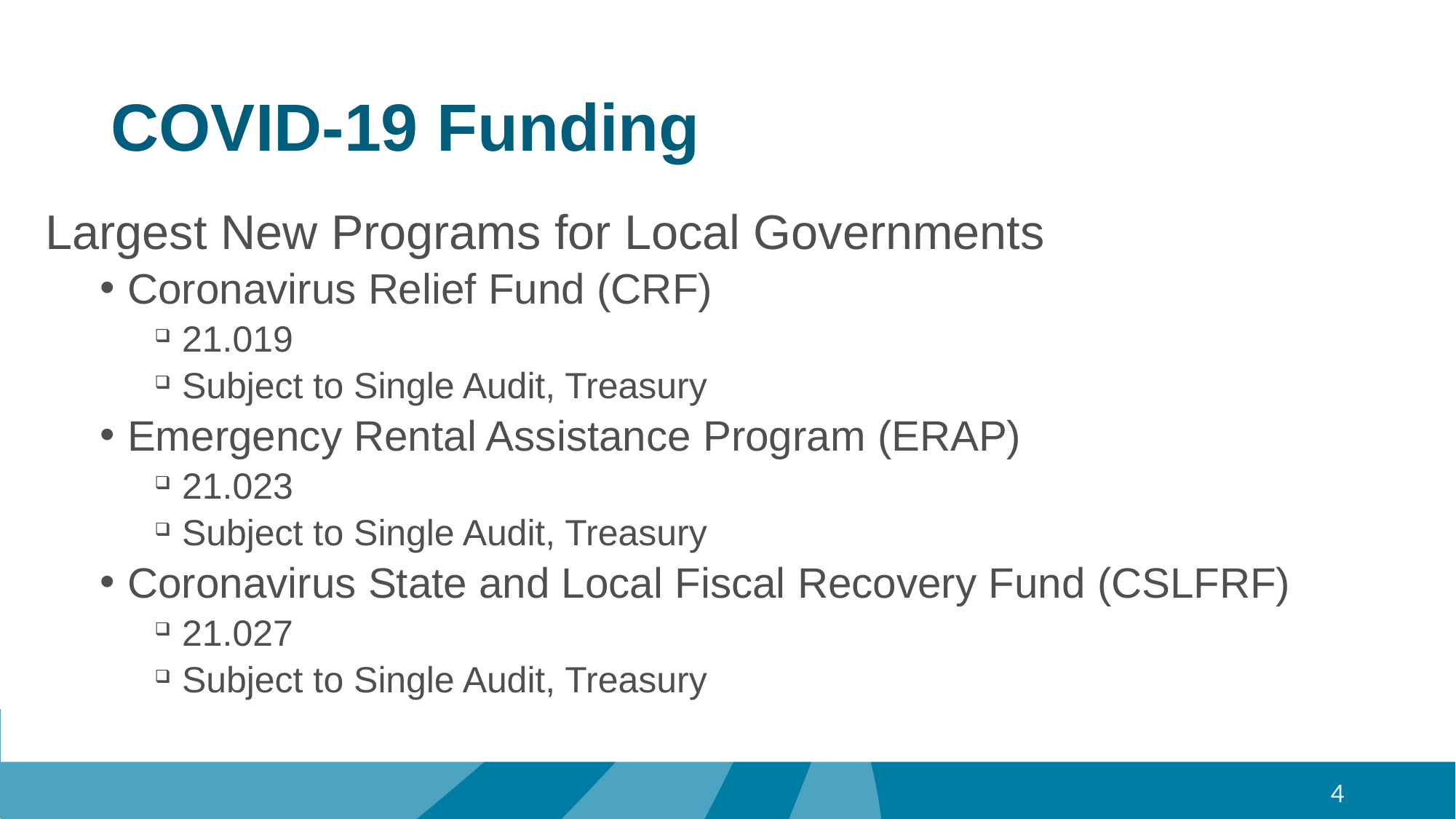

# COVID-19 Funding
Largest New Programs for Local Governments
Coronavirus Relief Fund (CRF)
21.019
Subject to Single Audit, Treasury
Emergency Rental Assistance Program (ERAP)
21.023
Subject to Single Audit, Treasury
Coronavirus State and Local Fiscal Recovery Fund (CSLFRF)
21.027
Subject to Single Audit, Treasury

4